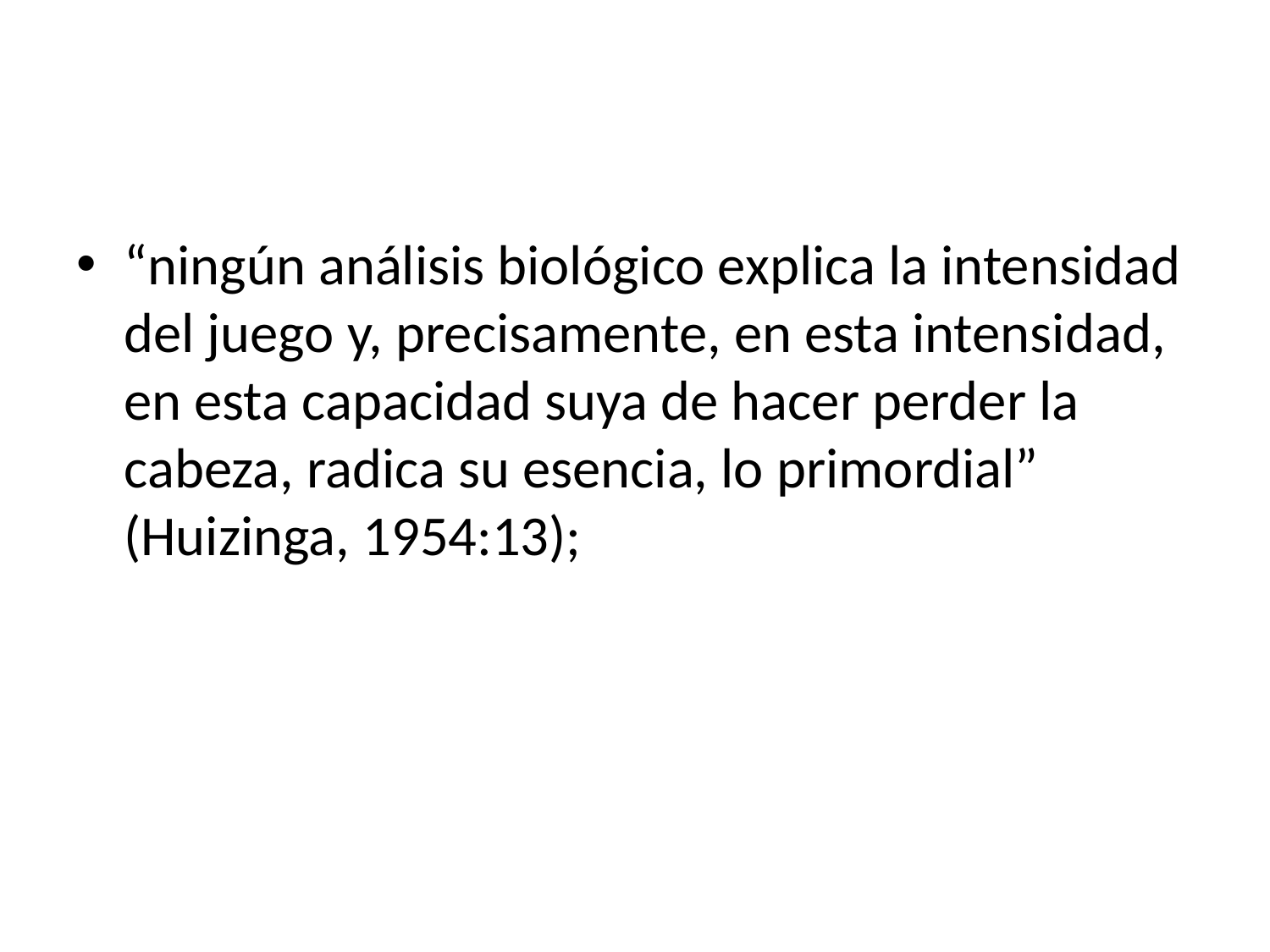

“ningún análisis biológico explica la intensidad del juego y, precisamente, en esta intensidad, en esta capacidad suya de hacer perder la cabeza, radica su esencia, lo primordial” (Huizinga, 1954:13);